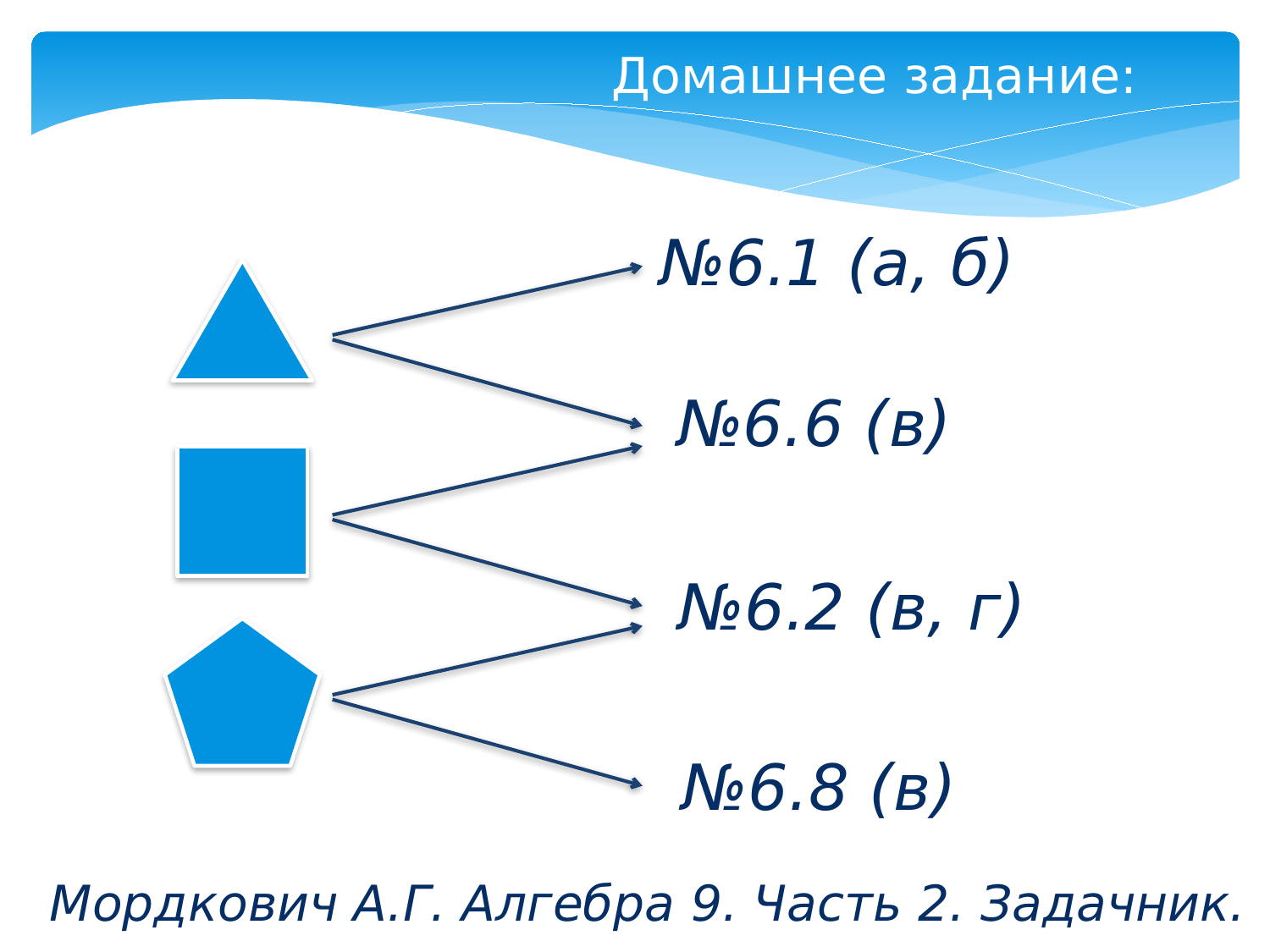

Домашнее задание:
№6.1 (а, б)

№6.6 (в)

№6.2 (в, г)

№6.8 (в)
Мордкович А.Г. Алгебра 9. Часть 2. Задачник.